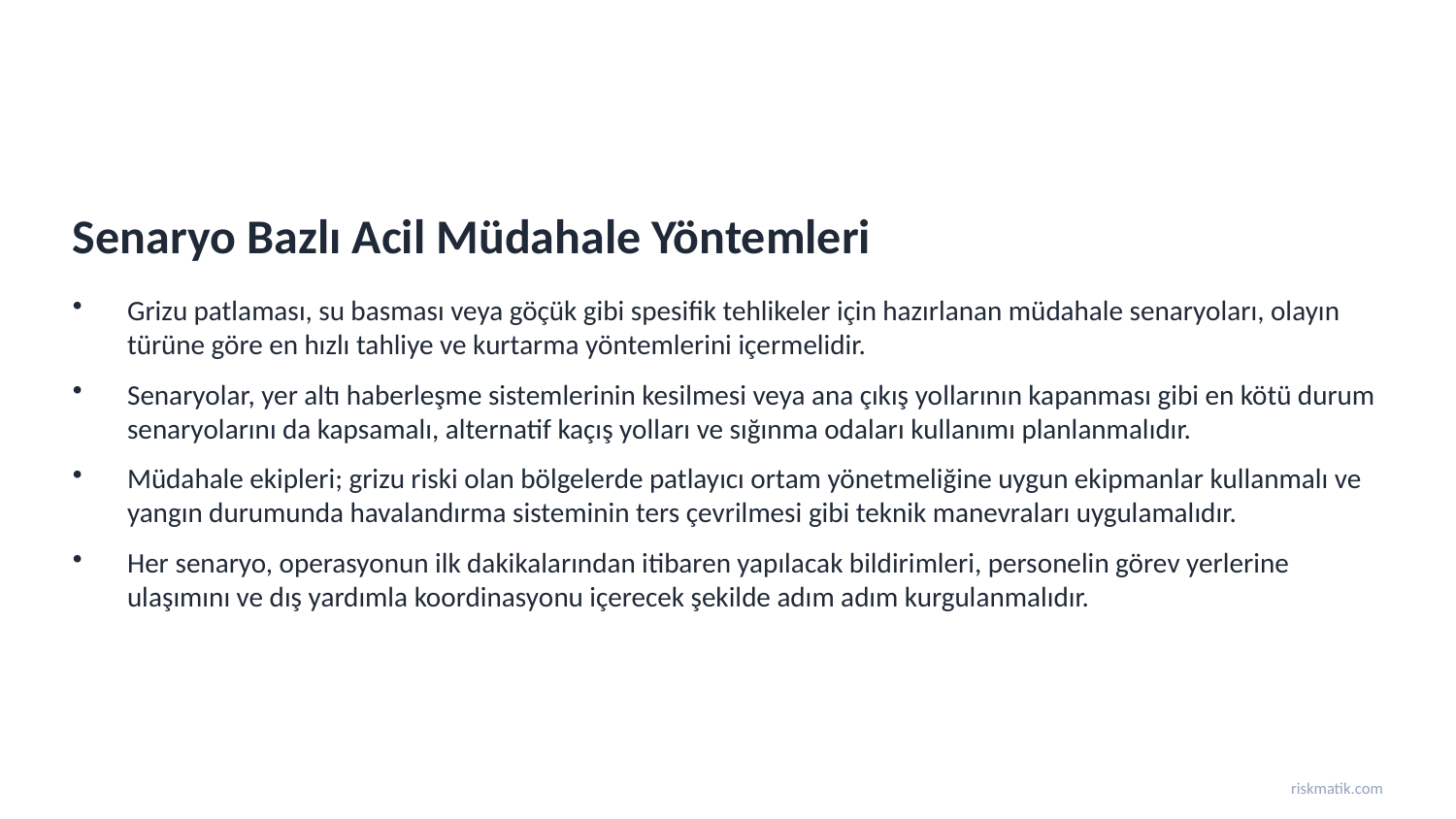

Senaryo Bazlı Acil Müdahale Yöntemleri
Grizu patlaması, su basması veya göçük gibi spesifik tehlikeler için hazırlanan müdahale senaryoları, olayın türüne göre en hızlı tahliye ve kurtarma yöntemlerini içermelidir.
Senaryolar, yer altı haberleşme sistemlerinin kesilmesi veya ana çıkış yollarının kapanması gibi en kötü durum senaryolarını da kapsamalı, alternatif kaçış yolları ve sığınma odaları kullanımı planlanmalıdır.
Müdahale ekipleri; grizu riski olan bölgelerde patlayıcı ortam yönetmeliğine uygun ekipmanlar kullanmalı ve yangın durumunda havalandırma sisteminin ters çevrilmesi gibi teknik manevraları uygulamalıdır.
Her senaryo, operasyonun ilk dakikalarından itibaren yapılacak bildirimleri, personelin görev yerlerine ulaşımını ve dış yardımla koordinasyonu içerecek şekilde adım adım kurgulanmalıdır.
riskmatik.com